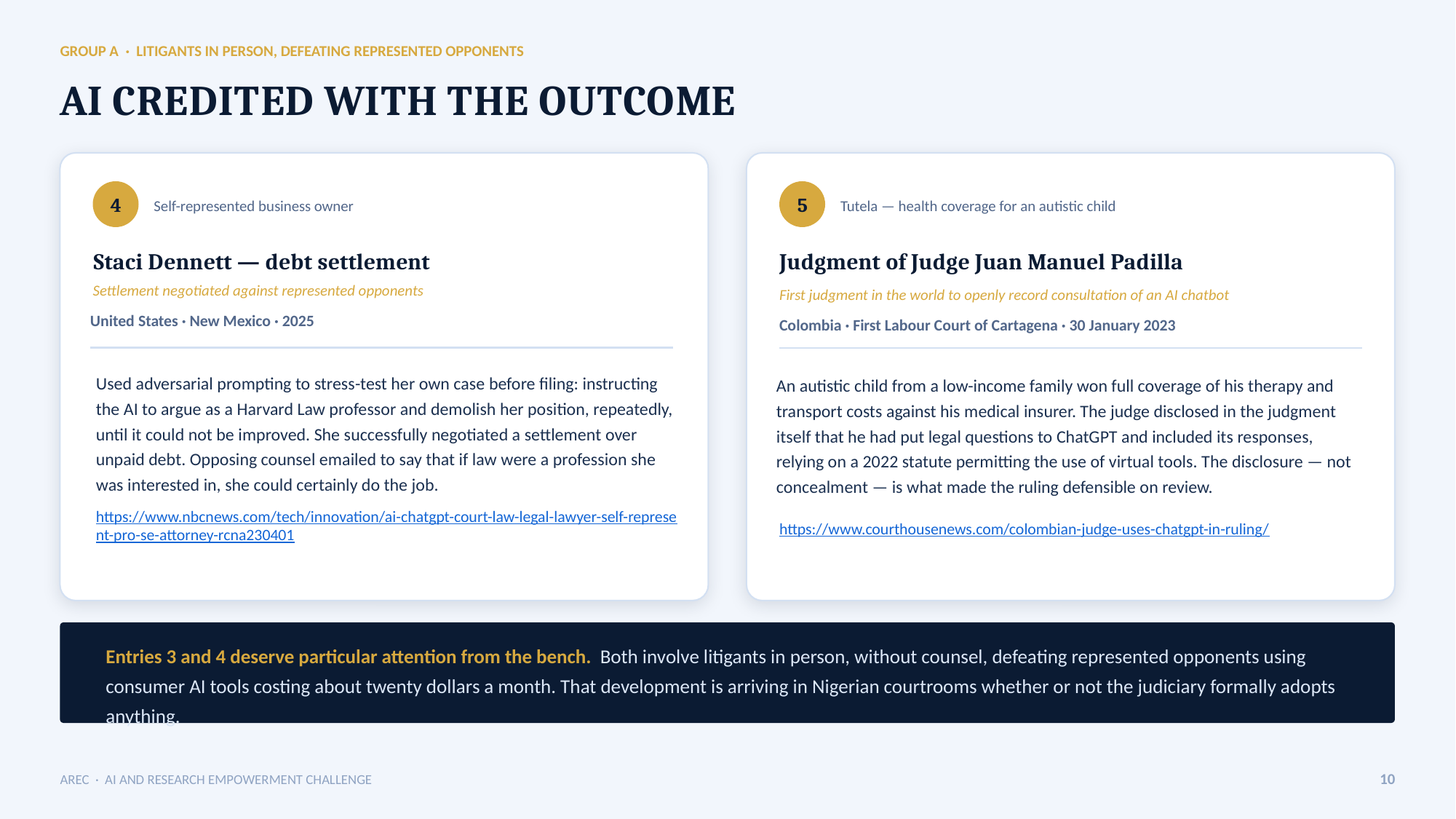

GROUP A  ·  LITIGANTS IN PERSON, DEFEATING REPRESENTED OPPONENTS
AI CREDITED WITH THE OUTCOME

4
Self-represented business owner
5
Tutela — health coverage for an autistic child
Staci Dennett — debt settlement
Judgment of Judge Juan Manuel Padilla
Settlement negotiated against represented opponents
First judgment in the world to openly record consultation of an AI chatbot
United States · New Mexico · 2025
Colombia · First Labour Court of Cartagena · 30 January 2023
Used adversarial prompting to stress-test her own case before filing: instructing the AI to argue as a Harvard Law professor and demolish her position, repeatedly, until it could not be improved. She successfully negotiated a settlement over unpaid debt. Opposing counsel emailed to say that if law were a profession she was interested in, she could certainly do the job.
An autistic child from a low-income family won full coverage of his therapy and transport costs against his medical insurer. The judge disclosed in the judgment itself that he had put legal questions to ChatGPT and included its responses, relying on a 2022 statute permitting the use of virtual tools. The disclosure — not concealment — is what made the ruling defensible on review.
https://www.nbcnews.com/tech/innovation/ai-chatgpt-court-law-legal-lawyer-self-represent-pro-se-attorney-rcna230401
https://www.courthousenews.com/colombian-judge-uses-chatgpt-in-ruling/

Entries 3 and 4 deserve particular attention from the bench.  Both involve litigants in person, without counsel, defeating represented opponents using consumer AI tools costing about twenty dollars a month. That development is arriving in Nigerian courtrooms whether or not the judiciary formally adopts anything.
AREC  ·  AI AND RESEARCH EMPOWERMENT CHALLENGE
10